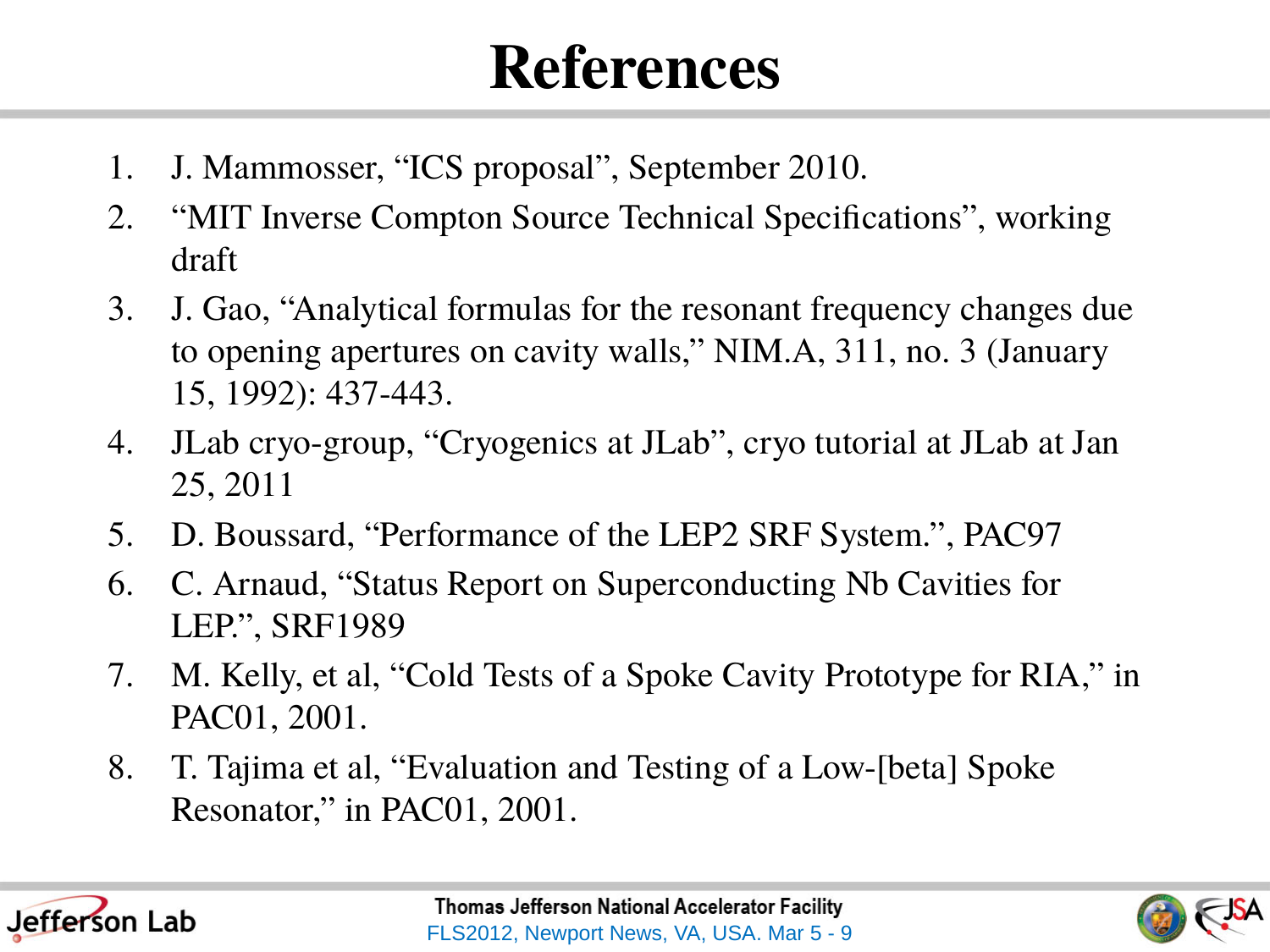

# References
J. Mammosser, “ICS proposal”, September 2010.
“MIT Inverse Compton Source Technical Specifications”, working draft
J. Gao, “Analytical formulas for the resonant frequency changes due to opening apertures on cavity walls,” NIM.A, 311, no. 3 (January 15, 1992): 437-443.
JLab cryo-group, “Cryogenics at JLab”, cryo tutorial at JLab at Jan 25, 2011
D. Boussard, “Performance of the LEP2 SRF System.”, PAC97
C. Arnaud, “Status Report on Superconducting Nb Cavities for LEP.”, SRF1989
M. Kelly, et al, “Cold Tests of a Spoke Cavity Prototype for RIA,” in PAC01, 2001.
T. Tajima et al, “Evaluation and Testing of a Low-[beta] Spoke Resonator,” in PAC01, 2001.